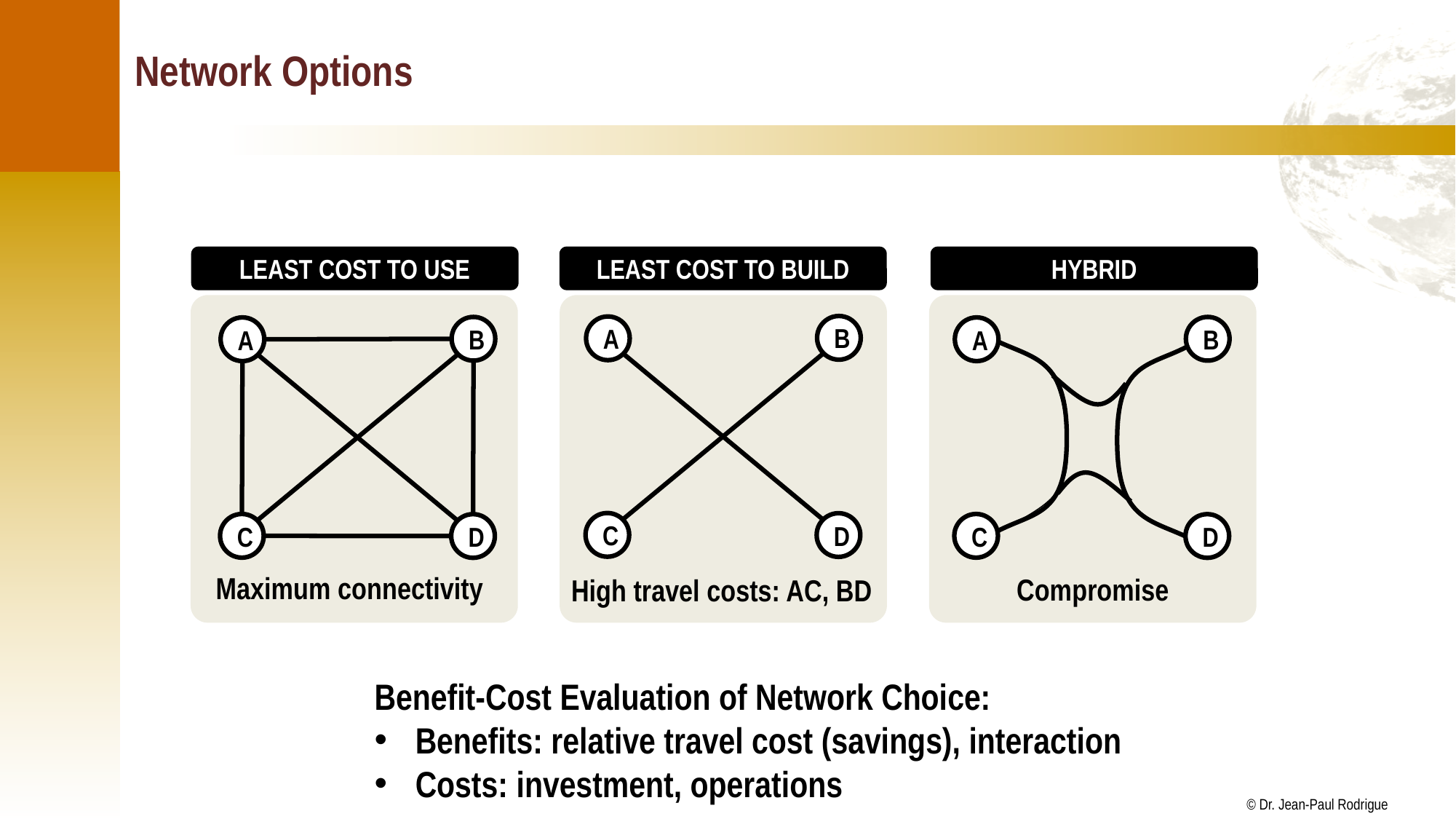

# Network Options
LEAST COST TO USE
LEAST COST TO BUILD
HYBRID

B
A
B
A
C
D
B
A

C
D
C
D
Maximum connectivity
Compromise
High travel costs: AC, BD
Benefit-Cost Evaluation of Network Choice:
Benefits: relative travel cost (savings), interaction
Costs: investment, operations